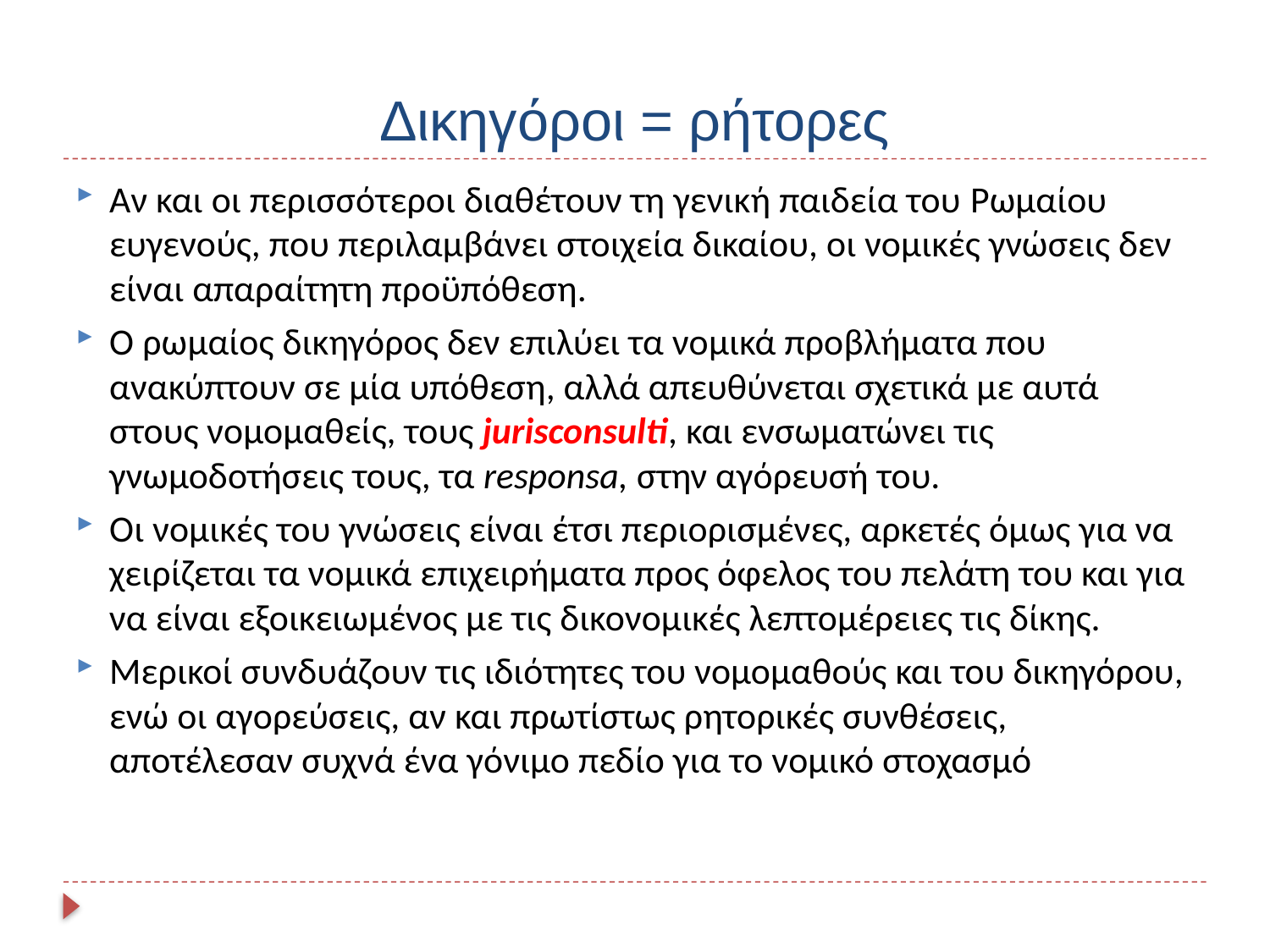

# Δικηγόροι = ρήτορες
Αν και οι περισσότεροι διαθέτουν τη γενική παιδεία του Ρωμαίου ευγενούς, που περιλαμβάνει στοιχεία δικαίου, οι νομικές γνώσεις δεν είναι απαραίτητη προϋπόθεση.
Ο ρωμαίος δικηγόρος δεν επιλύει τα νομικά προβλήματα που ανακύπτουν σε μία υπόθεση, αλλά απευθύνεται σχετικά με αυτά στους νομομαθείς, τους jurisconsulti, και ενσωματώνει τις γνωμοδοτήσεις τους, τα responsa, στην αγόρευσή του.
Οι νομικές του γνώσεις είναι έτσι περιορισμένες, αρκετές όμως για να χειρίζεται τα νομικά επιχειρήματα προς όφελος του πελάτη του και για να είναι εξοικειωμένος με τις δικονομικές λεπτομέρειες τις δίκης.
Μερικοί συνδυάζουν τις ιδιότητες του νομομαθούς και του δικηγόρου, ενώ οι αγορεύσεις, αν και πρωτίστως ρητορικές συνθέσεις, αποτέλεσαν συχνά ένα γόνιμο πεδίο για το νομικό στοχασμό